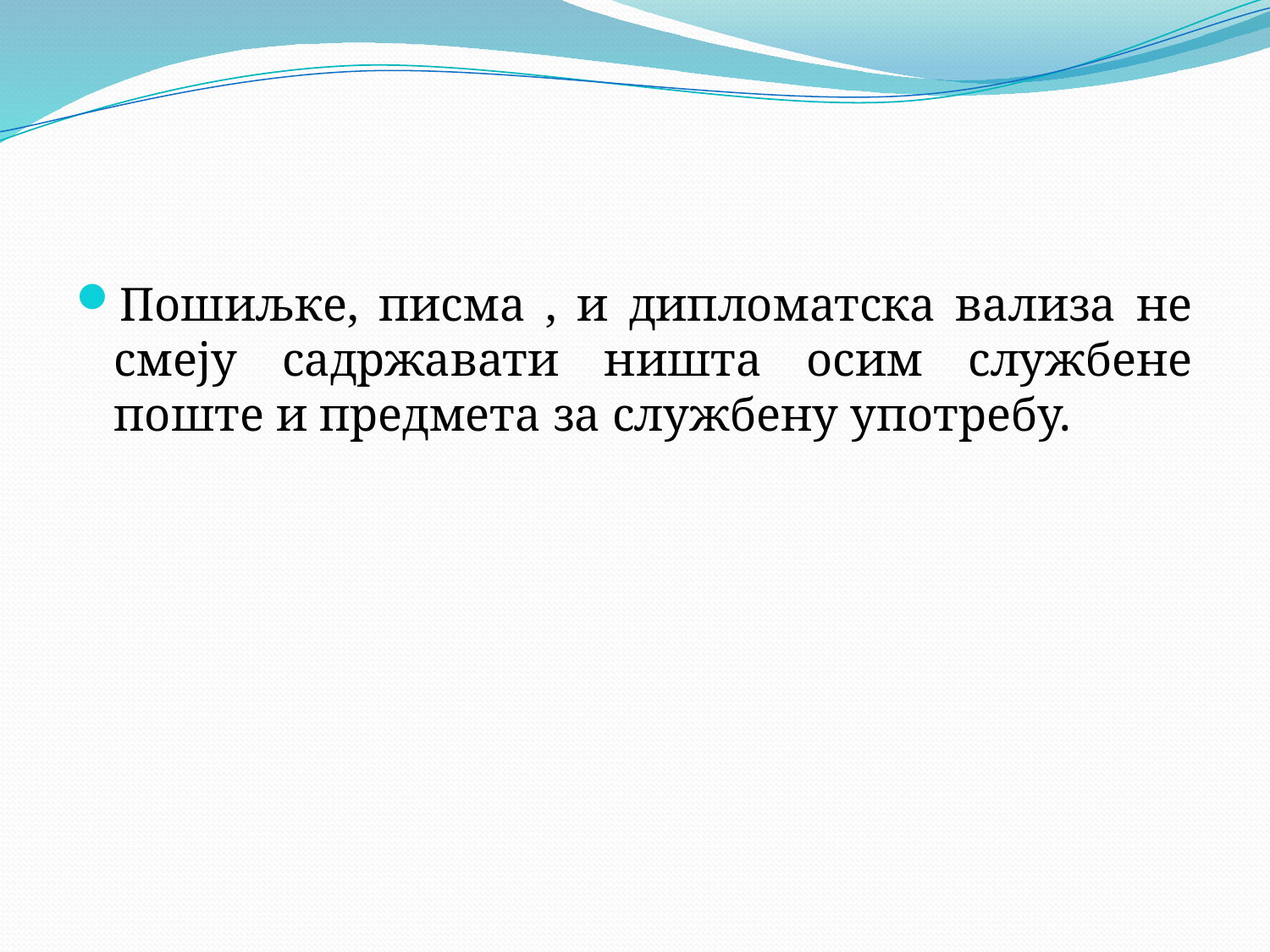

#
Пошиљке, писма , и дипломатска вализа не смеју садржавати ништа осим службене поште и предмета за службену употребу.